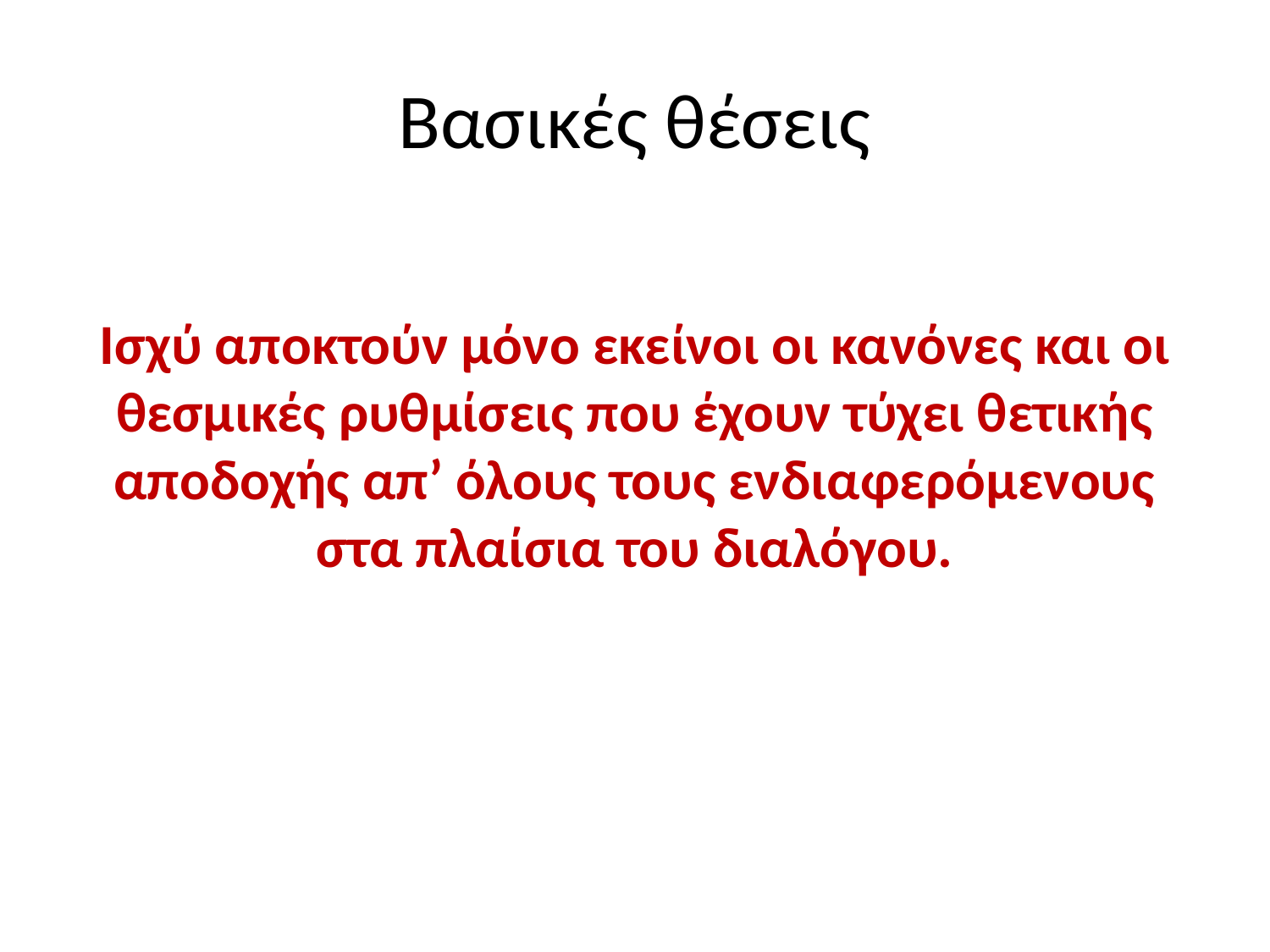

# Βασικές θέσεις

Ισχύ αποκτούν μόνο εκείνοι οι κανόνες και οι θεσμικές ρυθμίσεις που έχουν τύχει θετικής αποδοχής απ’ όλους τους ενδιαφερόμενους στα πλαίσια του διαλόγου.